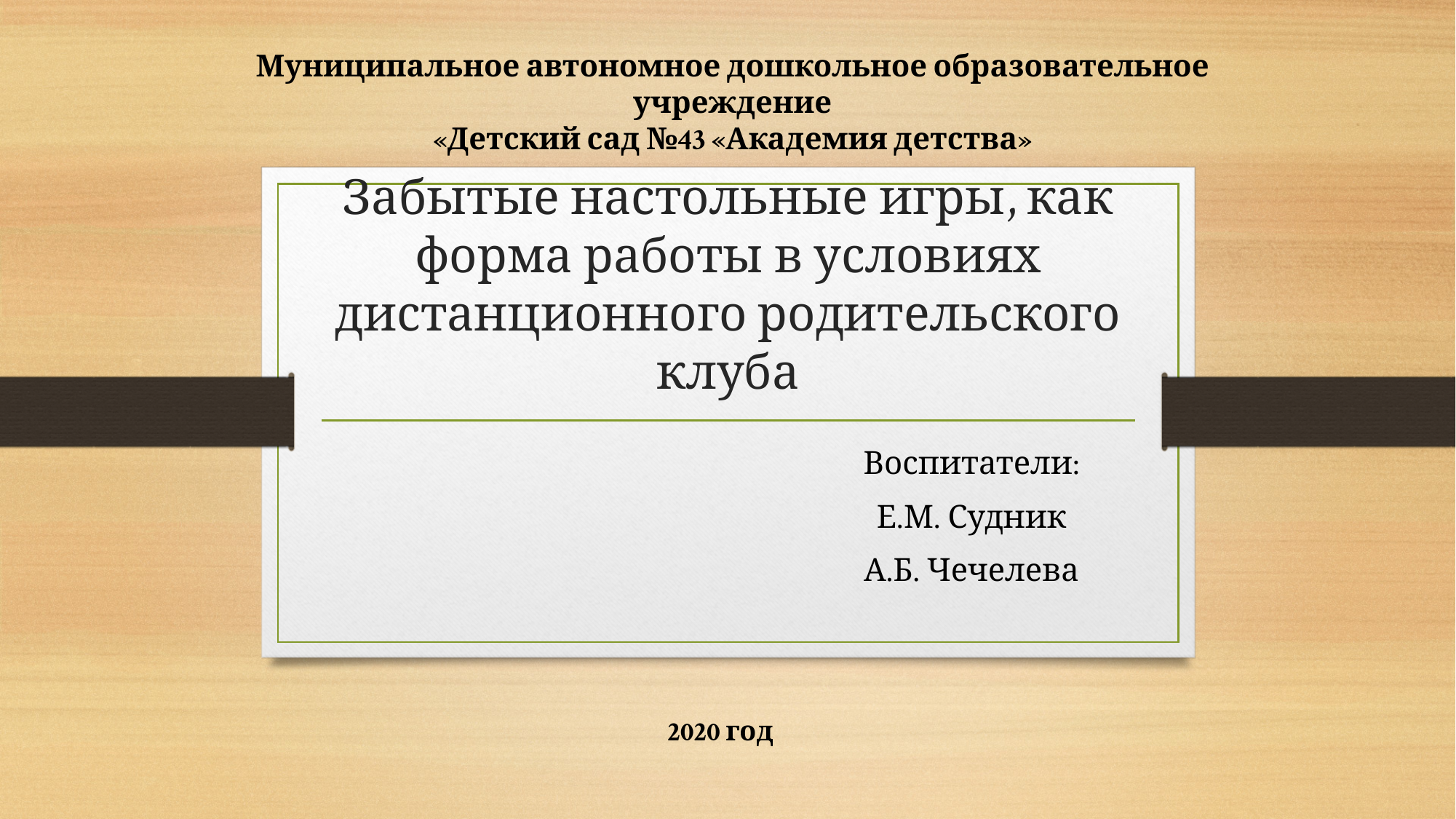

Муниципальное автономное дошкольное образовательное учреждение
«Детский сад №43 «Академия детства»
# Забытые настольные игры, как форма работы в условиях дистанционного родительского клуба
Воспитатели:
Е.М. Судник
А.Б. Чечелева
2020 год